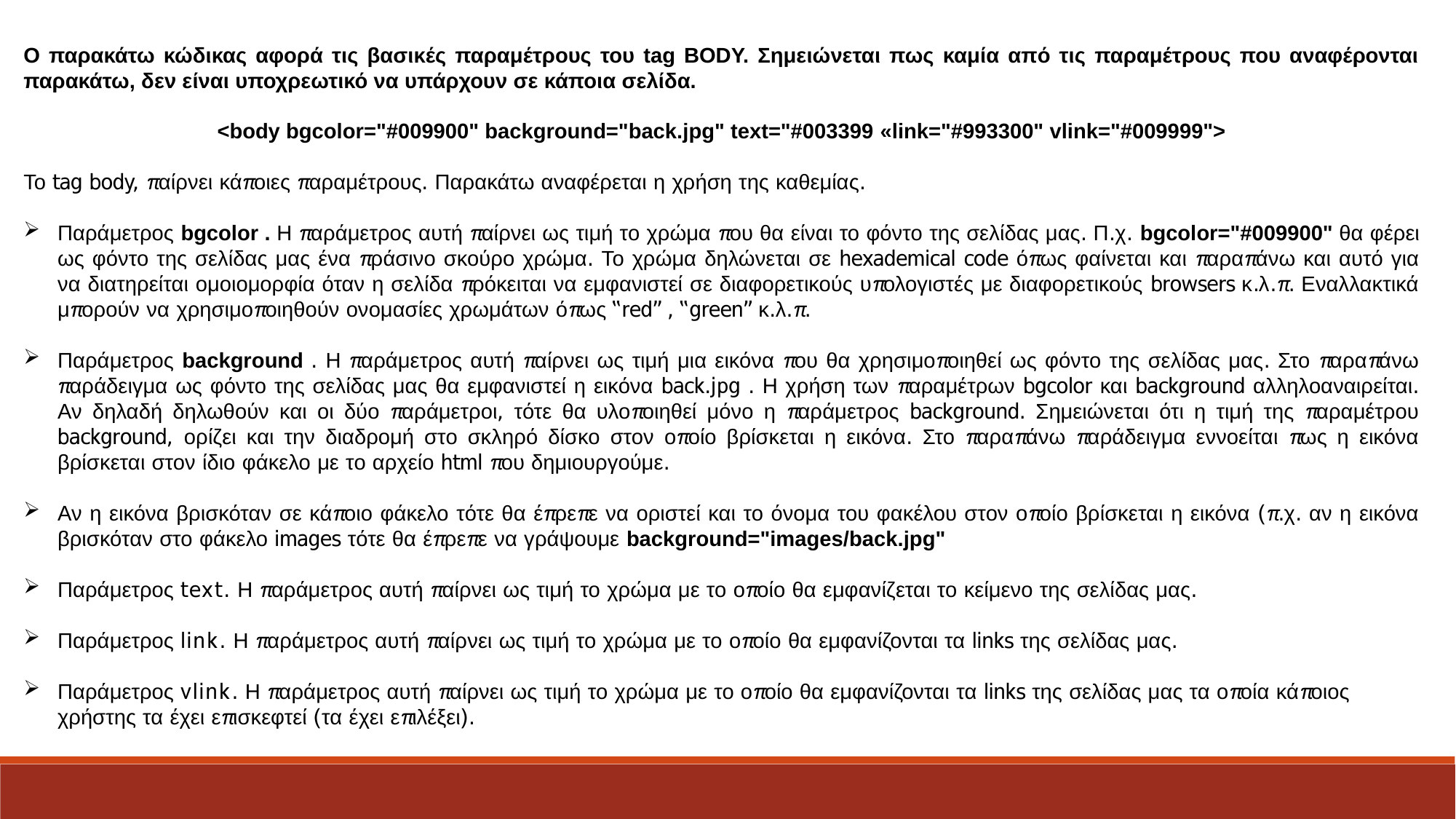

Ο παρακάτω κώδικας αφορά τις βασικές παραμέτρους του tag BODY. Σημειώνεται πως καμία από τις παραμέτρους που αναφέρονται παρακάτω, δεν είναι υποχρεωτικό να υπάρχουν σε κάποια σελίδα.

<body bgcolor="#009900" background="back.jpg" text="#003399 «link="#993300" vlink="#009999">

Το tag body, παίρνει κάποιες παραμέτρους. Παρακάτω αναφέρεται η χρήση της καθεμίας.

Παράμετρος bgcolor . Η παράμετρος αυτή παίρνει ως τιμή το χρώμα που θα είναι το φόντο της σελίδας μας. Π.χ. bgcolor="#009900" θα φέρει ως φόντο της σελίδας μας ένα πράσινο σκούρο χρώμα. Το χρώμα δηλώνεται σε hexademical code όπως φαίνεται και παραπάνω και αυτό για να διατηρείται ομοιομορφία όταν η σελίδα πρόκειται να εμφανιστεί σε διαφορετικούς υπολογιστές με διαφορετικούς browsers κ.λ.π. Εναλλακτικά μπορούν να χρησιμοποιηθούν ονομασίες χρωμάτων όπως “red” , “green” κ.λ.π.

Παράμετρος background . Η παράμετρος αυτή παίρνει ως τιμή μια εικόνα που θα χρησιμοποιηθεί ως φόντο της σελίδας μας. Στο παραπάνω παράδειγμα ως φόντο της σελίδας μας θα εμφανιστεί η εικόνα back.jpg . Η χρήση των παραμέτρων bgcolor και background αλληλοαναιρείται. Αν δηλαδή δηλωθούν και οι δύο παράμετροι, τότε θα υλοποιηθεί μόνο η παράμετρος background. Σημειώνεται ότι η τιμή της παραμέτρου background, ορίζει και την διαδρομή στο σκληρό δίσκο στον οποίο βρίσκεται η εικόνα. Στο παραπάνω παράδειγμα εννοείται πως η εικόνα βρίσκεται στον ίδιο φάκελο με το αρχείο html που δημιουργούμε.

Αν η εικόνα βρισκόταν σε κάποιο φάκελο τότε θα έπρεπε να οριστεί και το όνομα του φακέλου στον οποίο βρίσκεται η εικόνα (π.χ. αν η εικόνα βρισκόταν στο φάκελο images τότε θα έπρεπε να γράψουμε background="images/back.jpg"

Παράμετρος text. Η παράμετρος αυτή παίρνει ως τιμή το χρώμα με το οποίο θα εμφανίζεται το κείμενο της σελίδας μας.

Παράμετρος link. Η παράμετρος αυτή παίρνει ως τιμή το χρώμα με το οποίο θα εμφανίζονται τα links της σελίδας μας.

Παράμετρος vlink. Η παράμετρος αυτή παίρνει ως τιμή το χρώμα με το οποίο θα εμφανίζονται τα links της σελίδας μας τα οποία κάποιος χρήστης τα έχει επισκεφτεί (τα έχει επιλέξει).